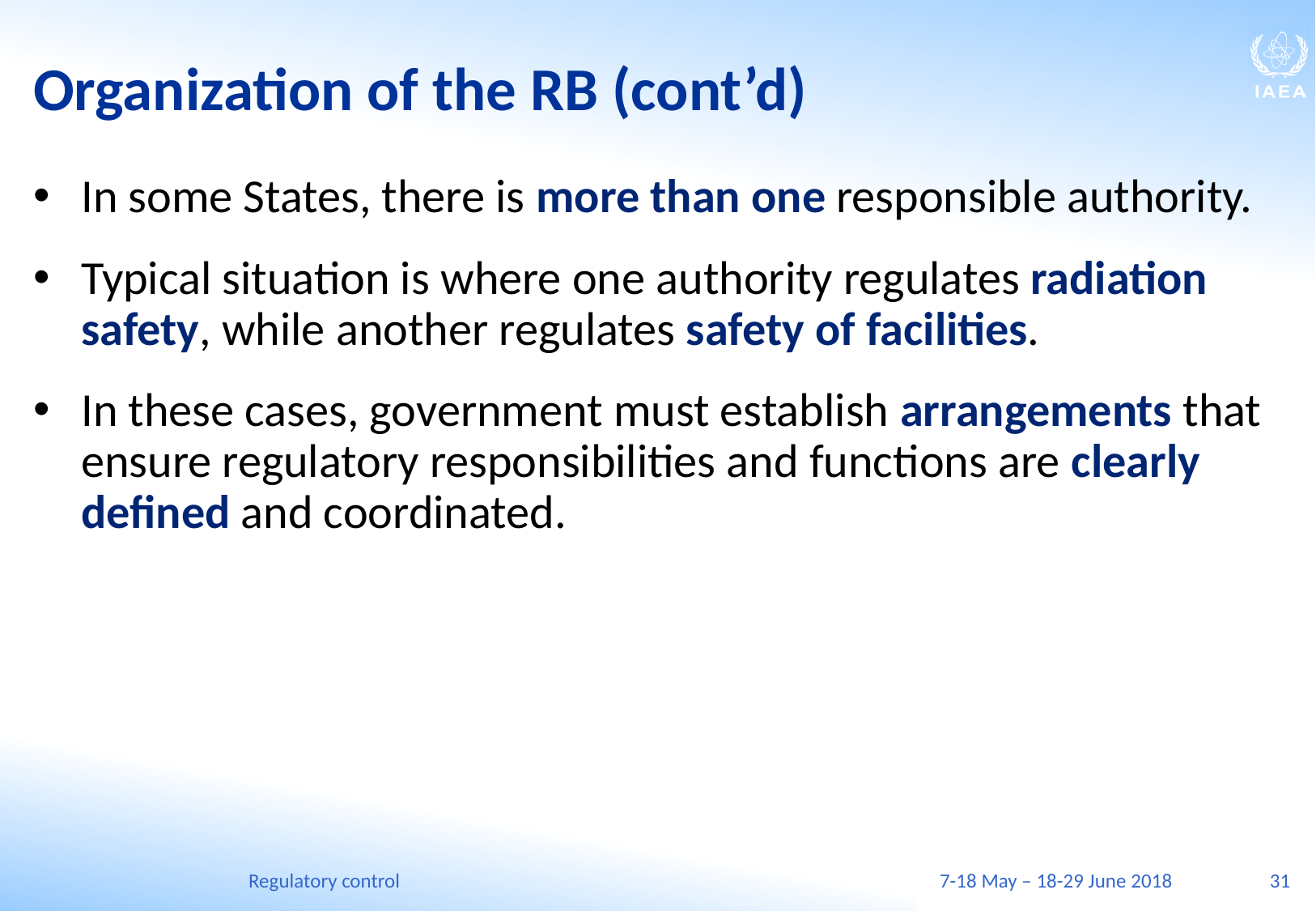

# Organization of the RB (cont’d)
In some States, there is more than one responsible authority.
Typical situation is where one authority regulates radiation safety, while another regulates safety of facilities.
In these cases, government must establish arrangements that ensure regulatory responsibilities and functions are clearly defined and coordinated.
Regulatory control
7-18 May – 18-29 June 2018
31